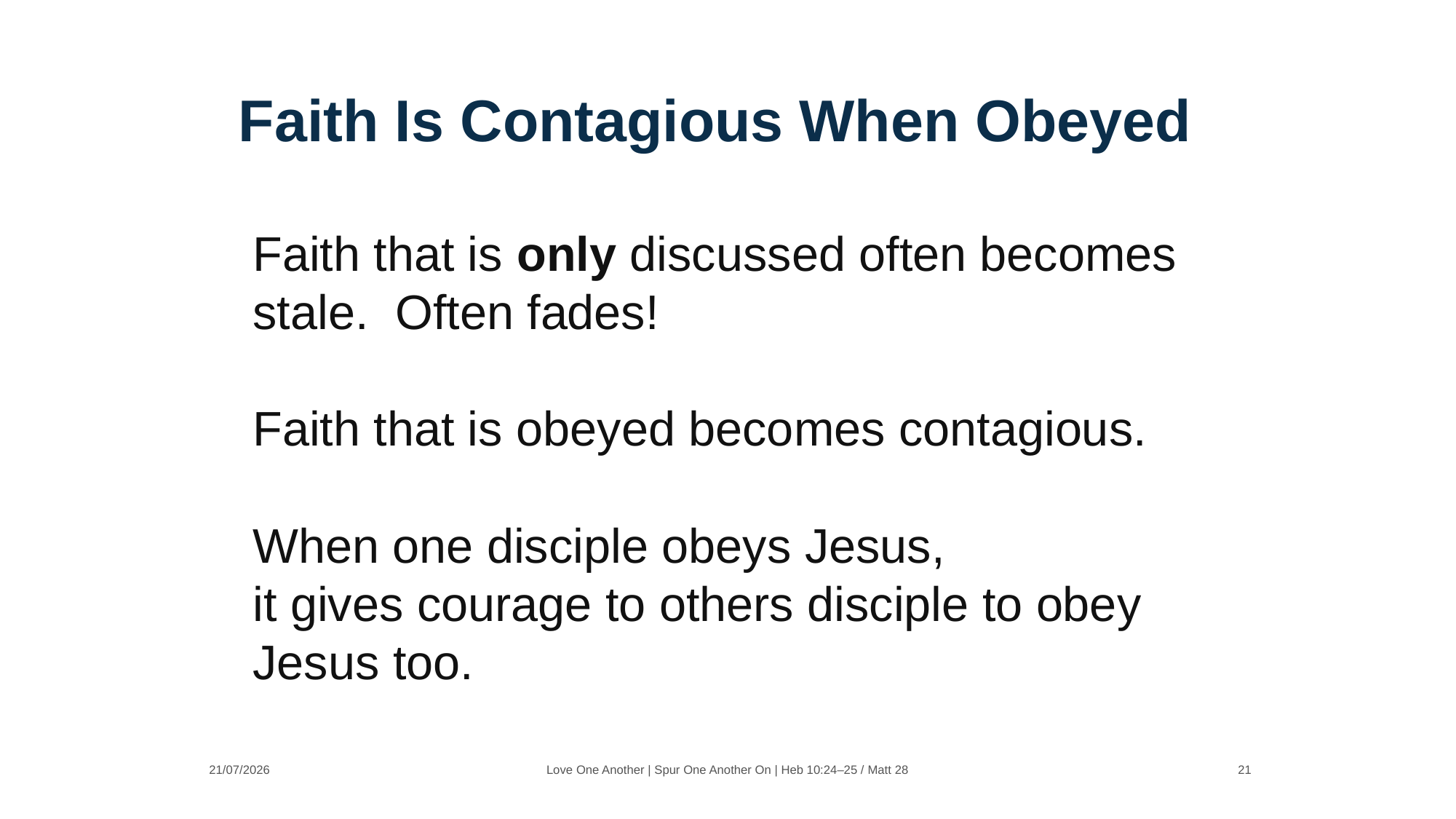

Faith Is Contagious When Obeyed
Faith that is only discussed often becomes stale.  Often fades!

Faith that is obeyed becomes contagious.

When one disciple obeys Jesus,
it gives courage to others disciple to obey Jesus too.
21/07/2026
Love One Another | Spur One Another On | Heb 10:24–25 / Matt 28
21